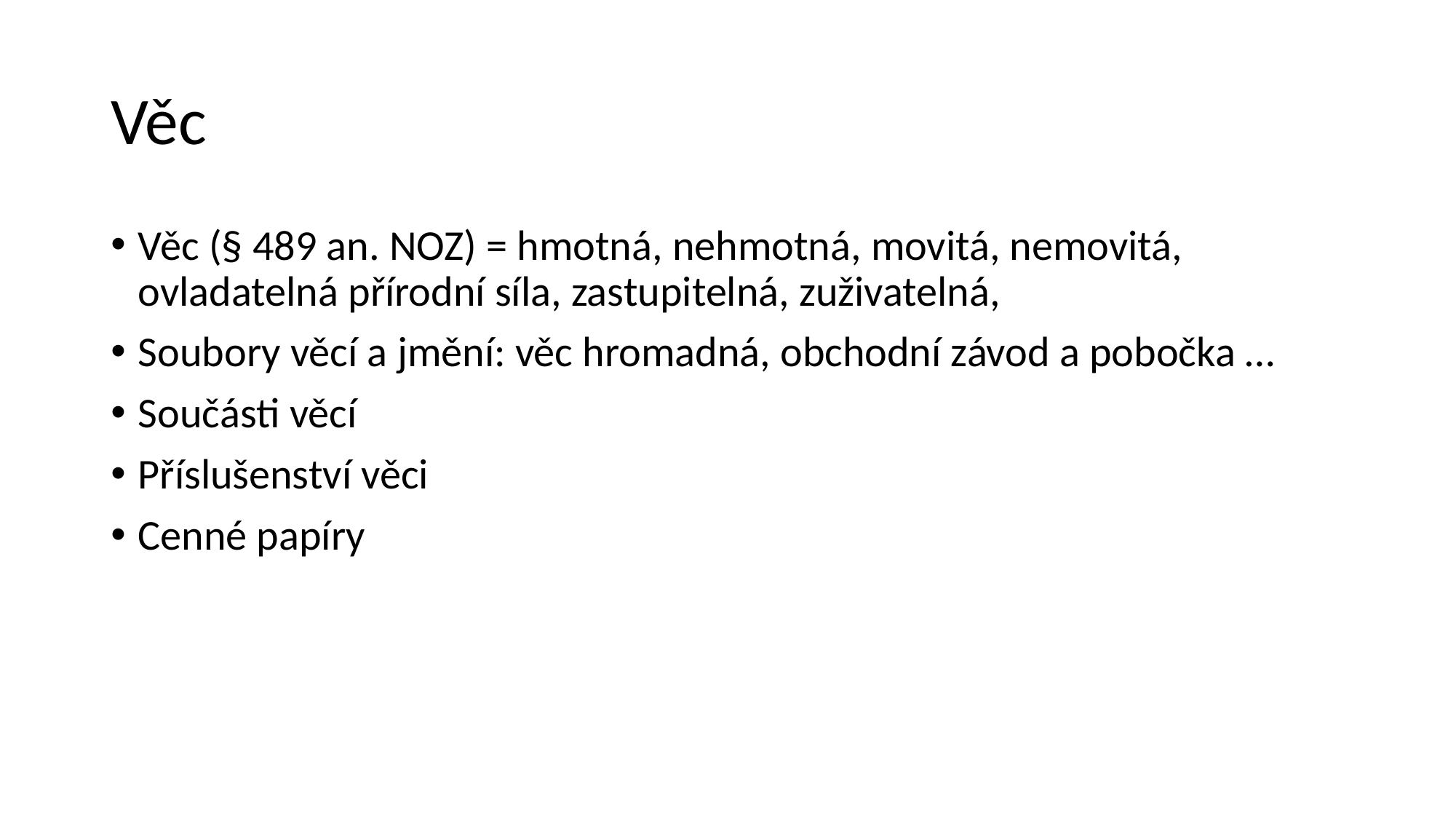

# Věc
Věc (§ 489 an. NOZ) = hmotná, nehmotná, movitá, nemovitá, ovladatelná přírodní síla, zastupitelná, zuživatelná,
Soubory věcí a jmění: věc hromadná, obchodní závod a pobočka …
Součásti věcí
Příslušenství věci
Cenné papíry